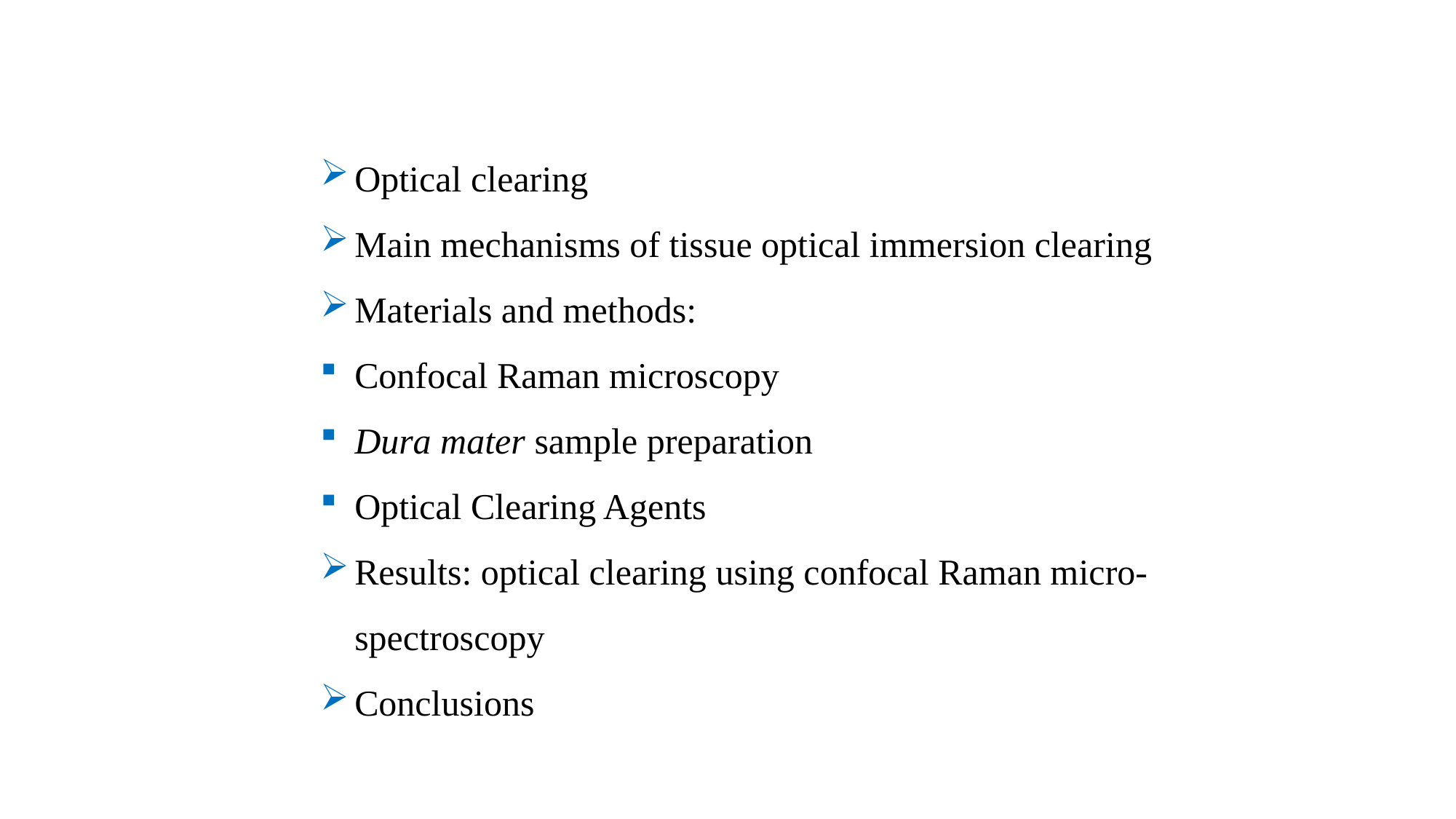

Optical clearing
Main mechanisms of tissue optical immersion clearing
Materials and methods:
Confocal Raman microscopy
Dura mater sample preparation
Optical Clearing Agents
Results: optical clearing using confocal Raman micro-spectroscopy
Conclusions